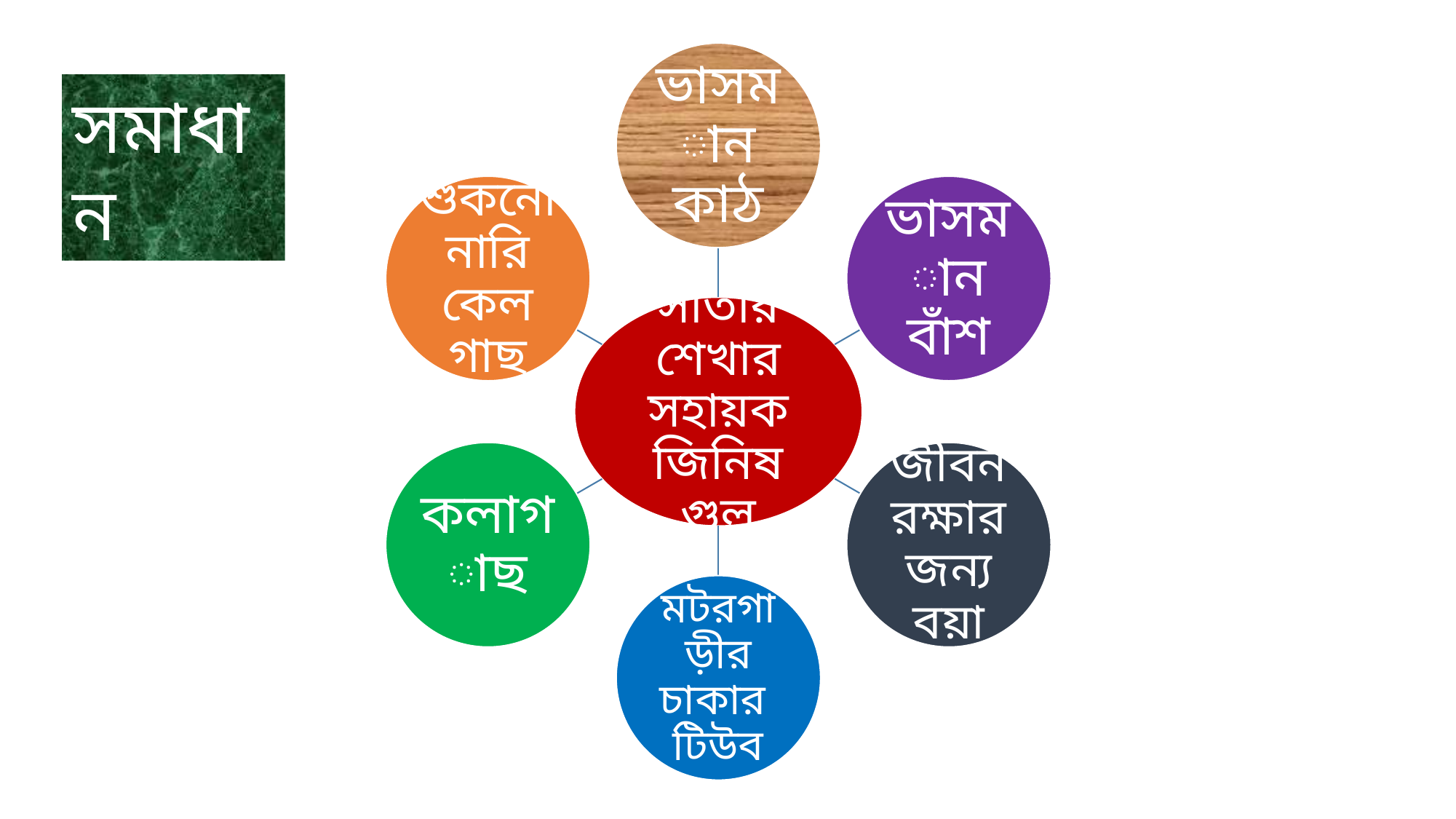

সাঁতার শেখার সহায়ক জিনিষ গুলু

ভাসমান কাঠ

ভাসমান বাঁশ

জীবন রক্ষার জন্য বয়া

মটরগাড়ীর চাকার  টিউব

কলাগাছ

শুকনো নারিকেল গাছ
সমাধান